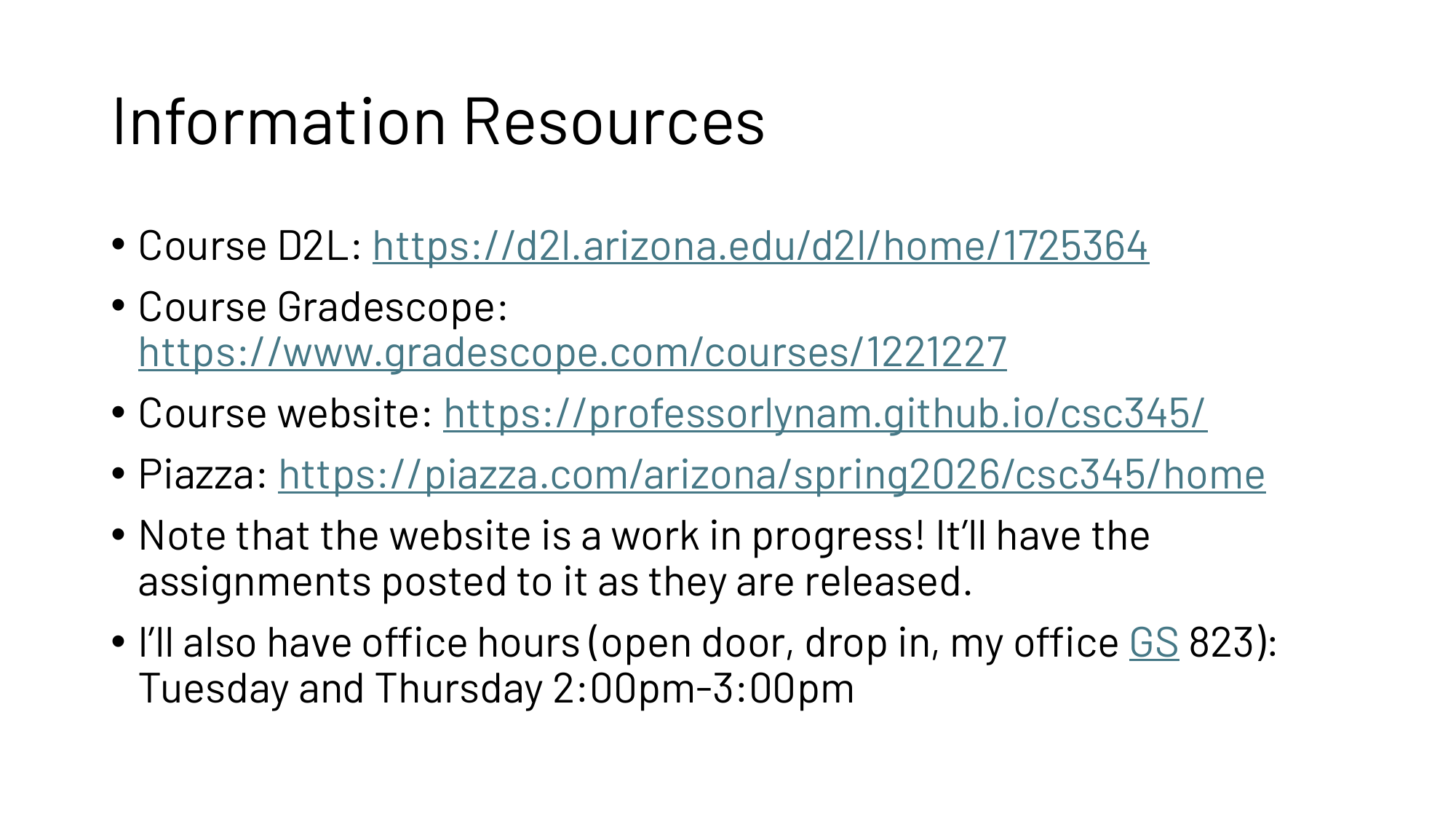

# Information Resources
Course D2L: https://d2l.arizona.edu/d2l/home/1725364
Course Gradescope: https://www.gradescope.com/courses/1221227
Course website: https://professorlynam.github.io/csc345/
Piazza: https://piazza.com/arizona/spring2026/csc345/home
Note that the website is a work in progress! It’ll have the assignments posted to it as they are released.
I’ll also have office hours (open door, drop in, my office GS 823): Tuesday and Thursday 2:00pm-3:00pm